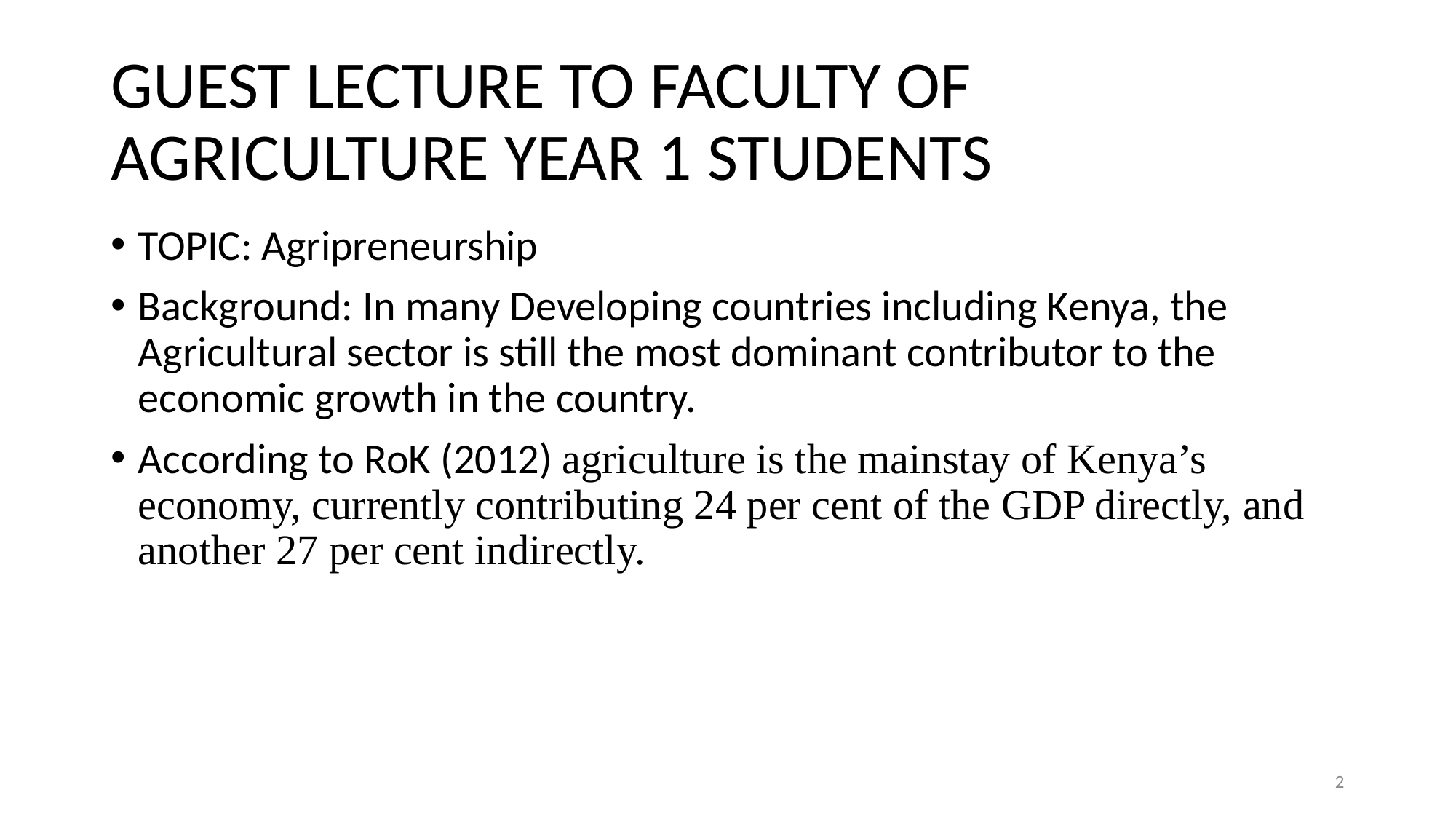

# GUEST LECTURE TO FACULTY OF AGRICULTURE YEAR 1 STUDENTS
TOPIC: Agripreneurship
Background: In many Developing countries including Kenya, the Agricultural sector is still the most dominant contributor to the economic growth in the country.
According to RoK (2012) agriculture is the mainstay of Kenya’s economy, currently contributing 24 per cent of the GDP directly, and another 27 per cent indirectly.
2